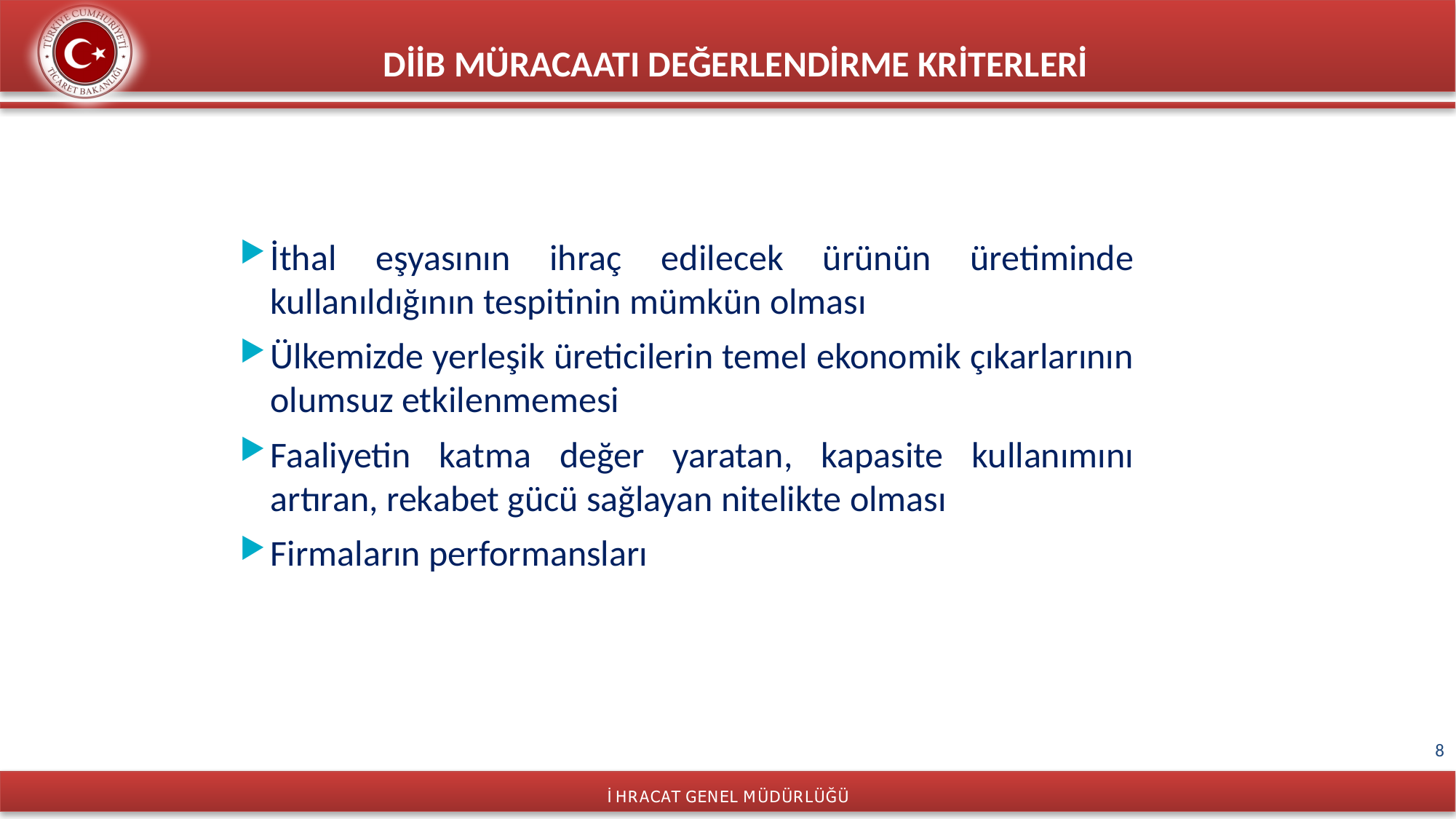

DİİB MÜRACAATI DEĞERLENDİRME KRİTERLERİ

İthal eşyasının ihraç edilecek ürünün üretiminde kullanıldığının tespitinin mümkün olması
Ülkemizde yerleşik üreticilerin temel ekonomik çıkarlarının olumsuz etkilenmemesi
Faaliyetin katma değer yaratan, kapasite kullanımını artıran, rekabet gücü sağlayan nitelikte olması
Firmaların performansları

8